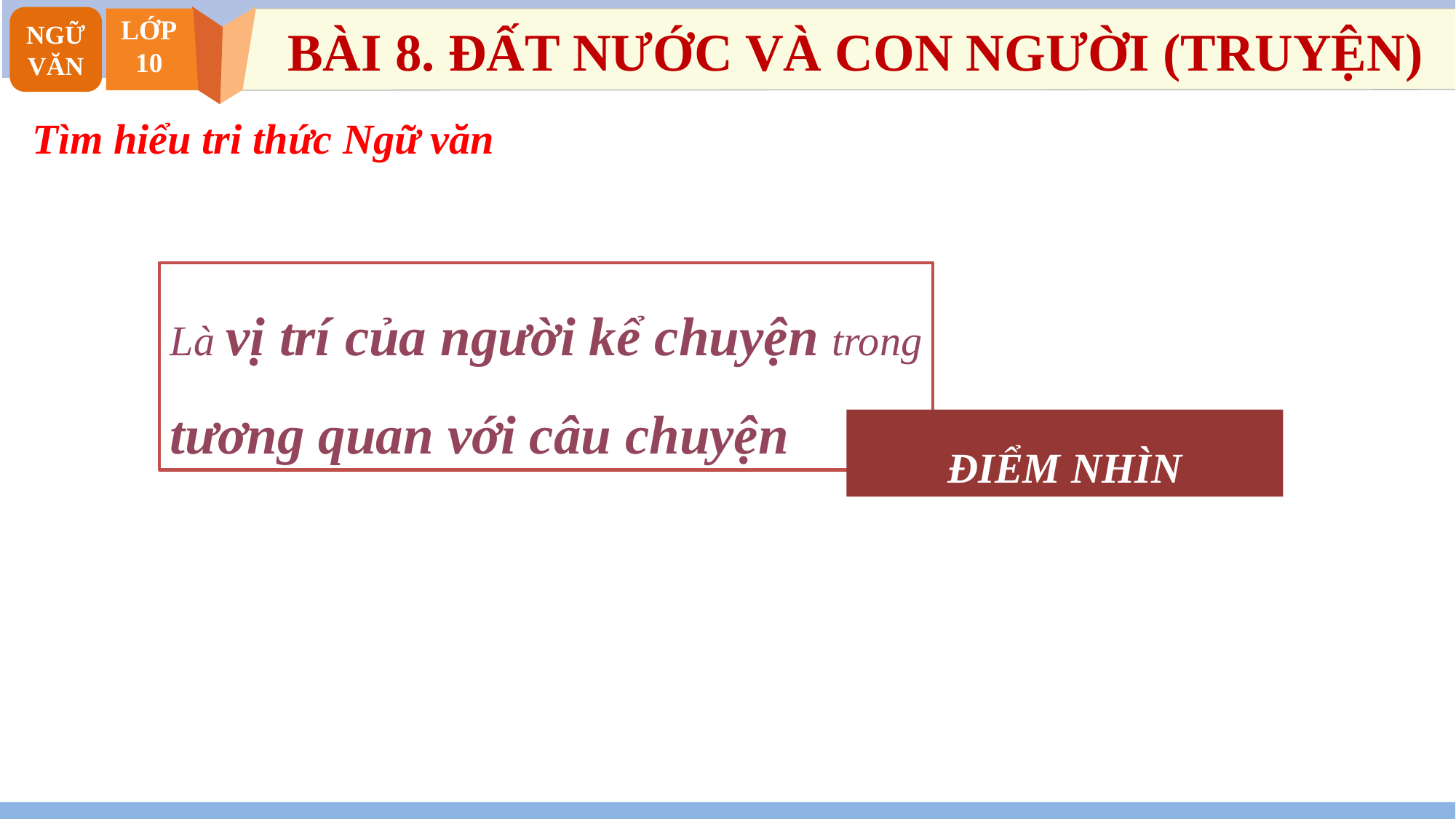

NGỮ VĂN

LỚP
10
BÀI 8. ĐẤT NƯỚC VÀ CON NGƯỜI (TRUYỆN)
 Tìm hiểu tri thức Ngữ văn
Là vị trí của người kể chuyện trong tương quan với câu chuyện
ĐIỂM NHÌN